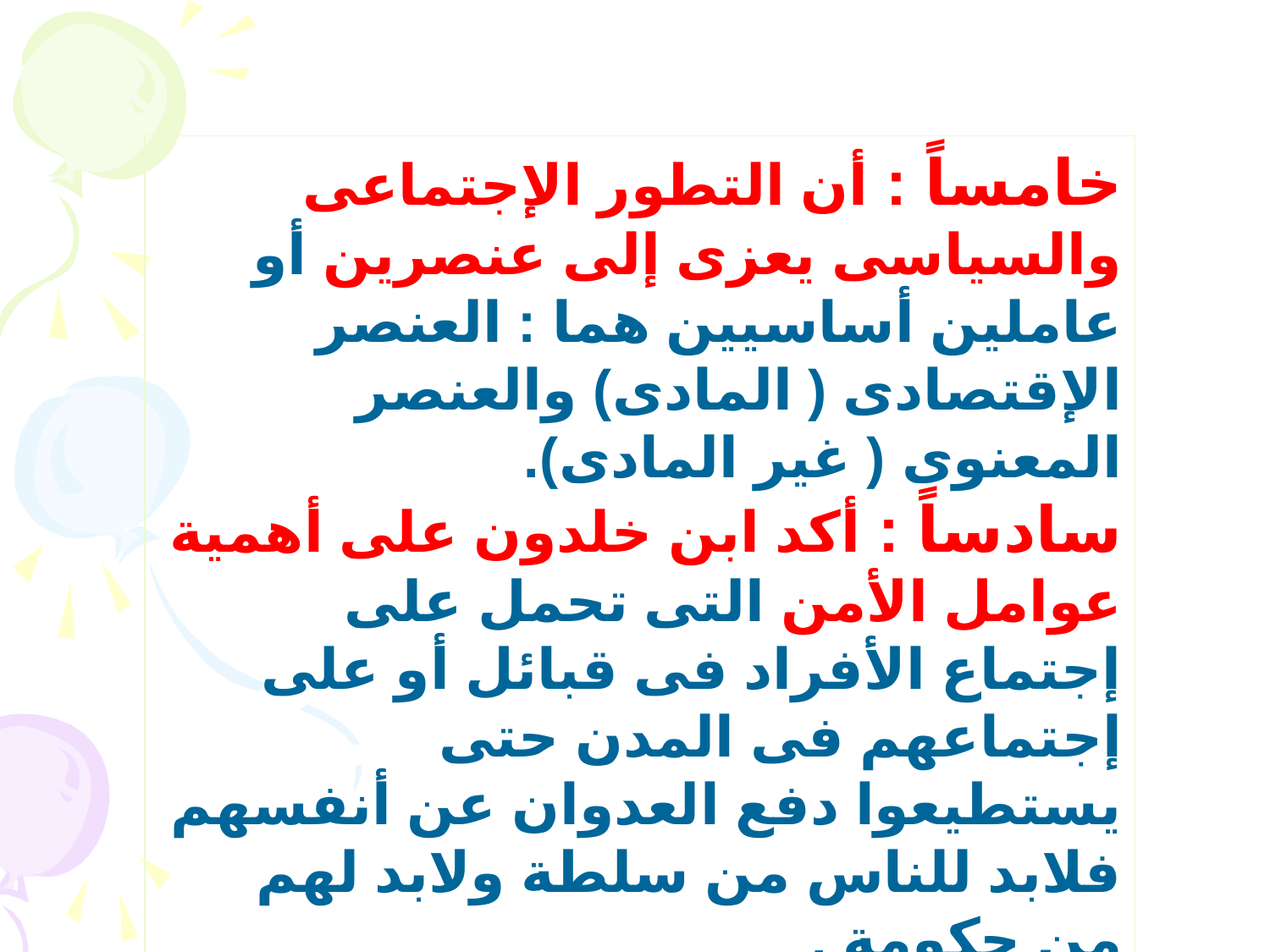

خامساً : أن التطور الإجتماعى والسياسى يعزى إلى عنصرين أو عاملين أساسيين هما : العنصر الإقتصادى ( المادى) والعنصر المعنوى ( غير المادى).
سادساً : أكد ابن خلدون على أهمية عوامل الأمن التى تحمل على إجتماع الأفراد فى قبائل أو على إجتماعهم فى المدن حتى يستطيعوا دفع العدوان عن أنفسهم فلابد للناس من سلطة ولابد لهم من حكومة .